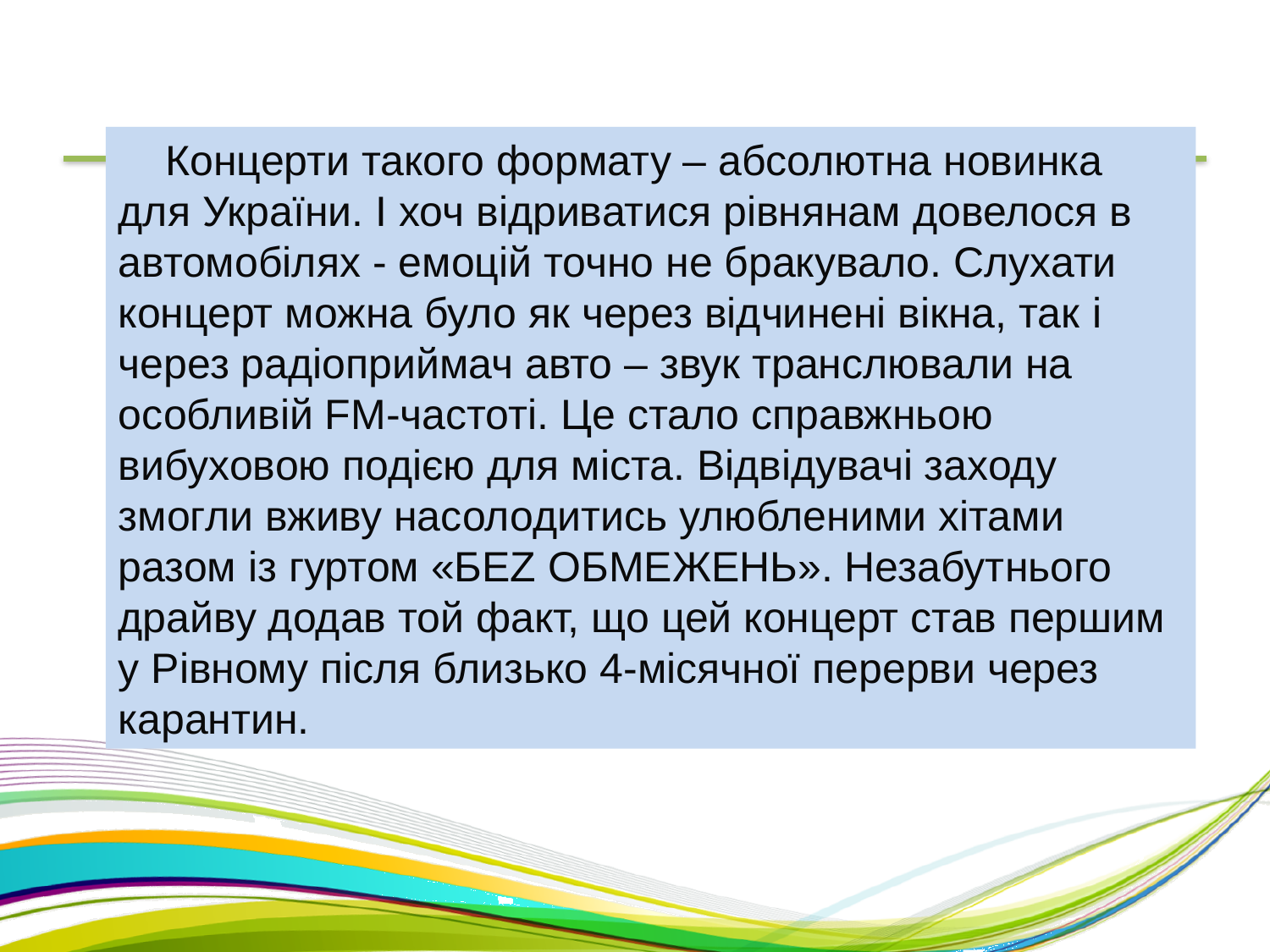

Концерти такого формату – абсолютна новинка для України. І хоч відриватися рівнянам довелося в автомобілях - емоцій точно не бракувало. Слухати концерт можна було як через відчинені вікна, так i через радіоприймач авто – звук транслювали на особливій FM-частоті. Це стало справжньою вибуховою подією для міста. Відвідувачі заходу змогли вживу насолодитись улюбленими хітами разом із гуртом «БЕZ ОБМЕЖЕНЬ». Незабутнього драйву додав той факт, що цей концерт став першим у Рівному після близько 4-місячної перерви через карантин.